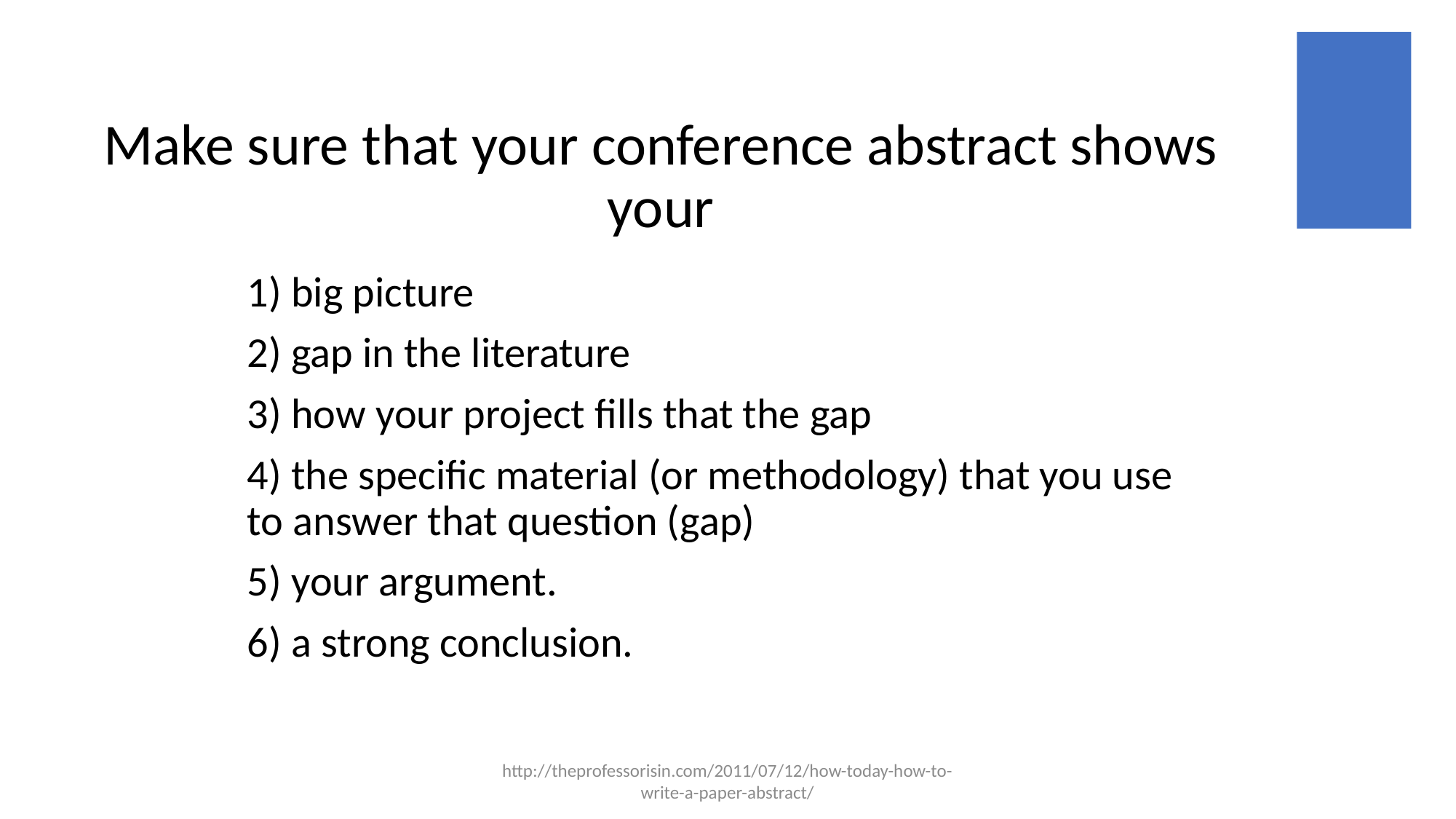

# Make sure that your conference abstract shows your
1) big picture
2) gap in the literature
3) how your project fills that the gap
4) the specific material (or methodology) that you use to answer that question (gap)
5) your argument.
6) a strong conclusion.
http://theprofessorisin.com/2011/07/12/how-today-how-to-write-a-paper-abstract/